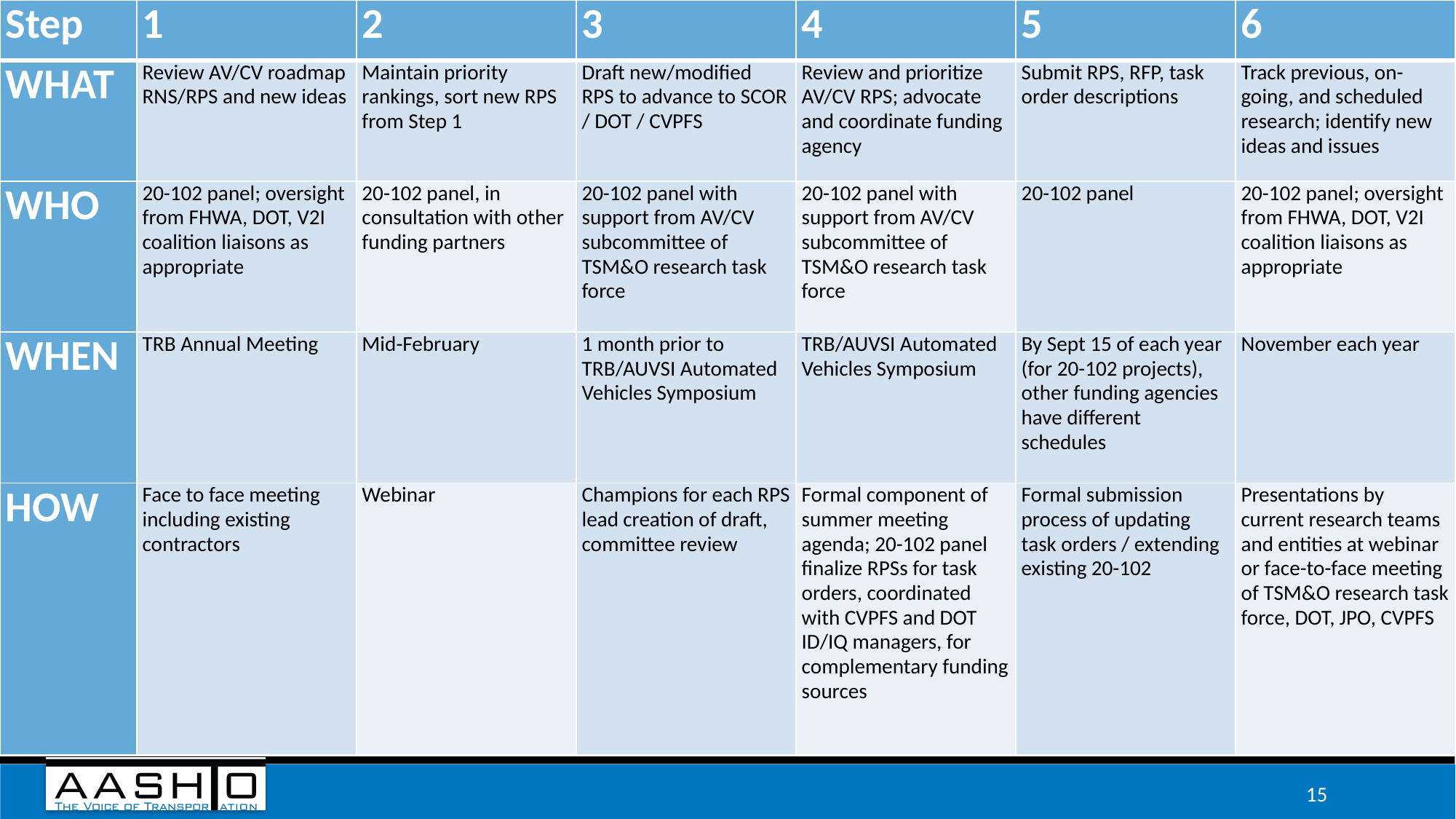

Roadmap Maintenance
Impacts of transit regulations on AV/CV tech introduction
Impacts of AV/CV applications in long-haul freight
Benefit/cost analysis of AV transit systems

| Step | 1 | 2 | 3 | 4 | 5 | 6 |
| --- | --- | --- | --- | --- | --- | --- |
| WHAT | Review AV/CV roadmap RNS/RPS and new ideas | Maintain priority rankings, sort new RPS from Step 1 | Draft new/modified RPS to advance to SCOR / DOT / CVPFS | Review and prioritize AV/CV RPS; advocate and coordinate funding agency | Submit RPS, RFP, task order descriptions | Track previous, on-going, and scheduled research; identify new ideas and issues |
| WHO | 20-102 panel; oversight from FHWA, DOT, V2I coalition liaisons as appropriate | 20-102 panel, in consultation with other funding partners | 20-102 panel with support from AV/CV subcommittee of TSM&O research task force | 20-102 panel with support from AV/CV subcommittee of TSM&O research task force | 20-102 panel | 20-102 panel; oversight from FHWA, DOT, V2I coalition liaisons as appropriate |
| WHEN | TRB Annual Meeting | Mid-February | 1 month prior to TRB/AUVSI Automated Vehicles Symposium | TRB/AUVSI Automated Vehicles Symposium | By Sept 15 of each year (for 20-102 projects), other funding agencies have different schedules | November each year |
| HOW | Face to face meeting including existing contractors | Webinar | Champions for each RPS lead creation of draft, committee review | Formal component of summer meeting agenda; 20-102 panel finalize RPSs for task orders, coordinated with CVPFS and DOT ID/IQ managers, for complementary funding sources | Formal submission process of updating task orders / extending existing 20-102 | Presentations by current research teams and entities at webinar or face-to-face meeting of TSM&O research task force, DOT, JPO, CVPFS |
15